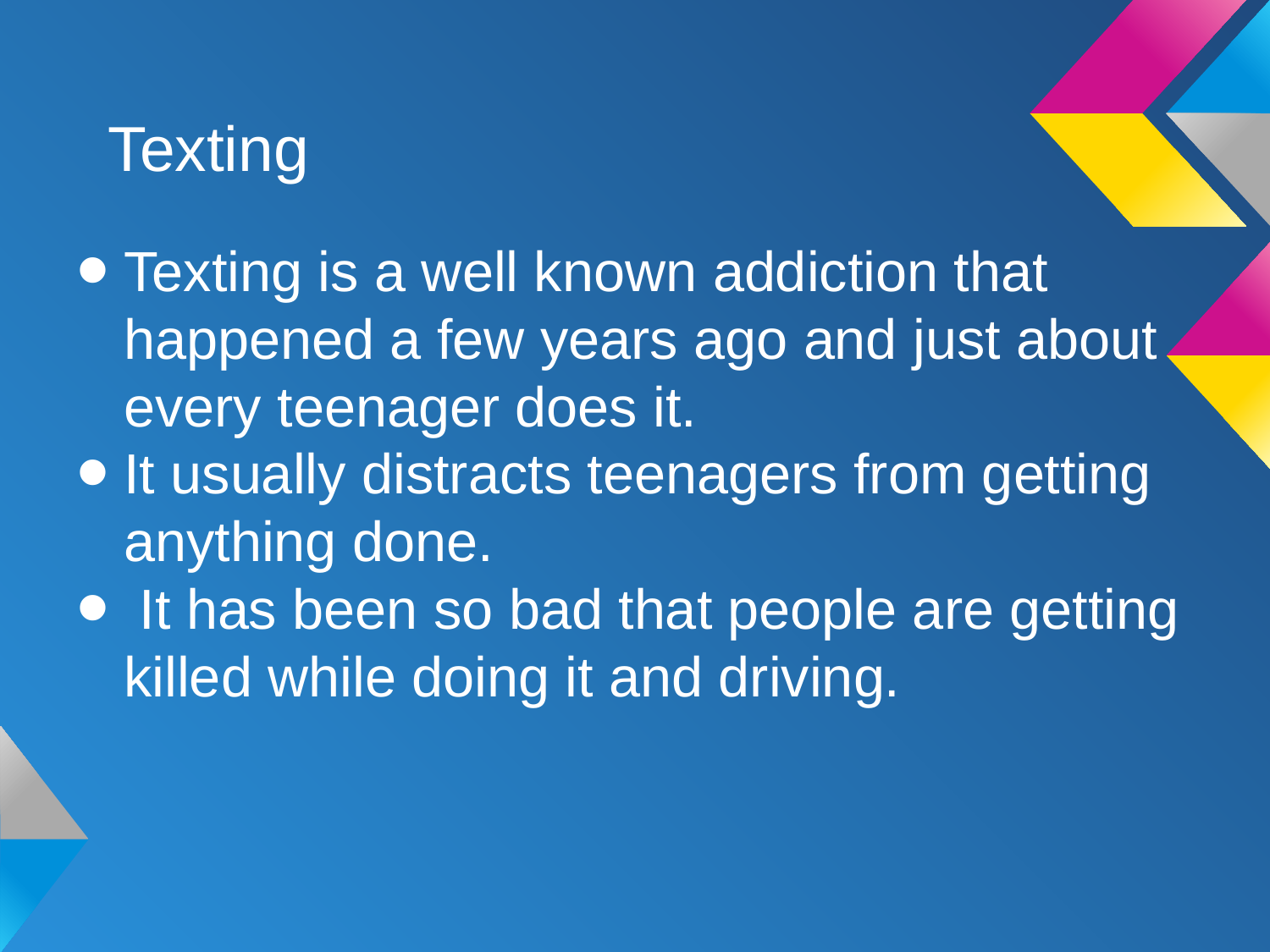

# Texting
Texting is a well known addiction that happened a few years ago and just about every teenager does it.
It usually distracts teenagers from getting anything done.
 It has been so bad that people are getting killed while doing it and driving.